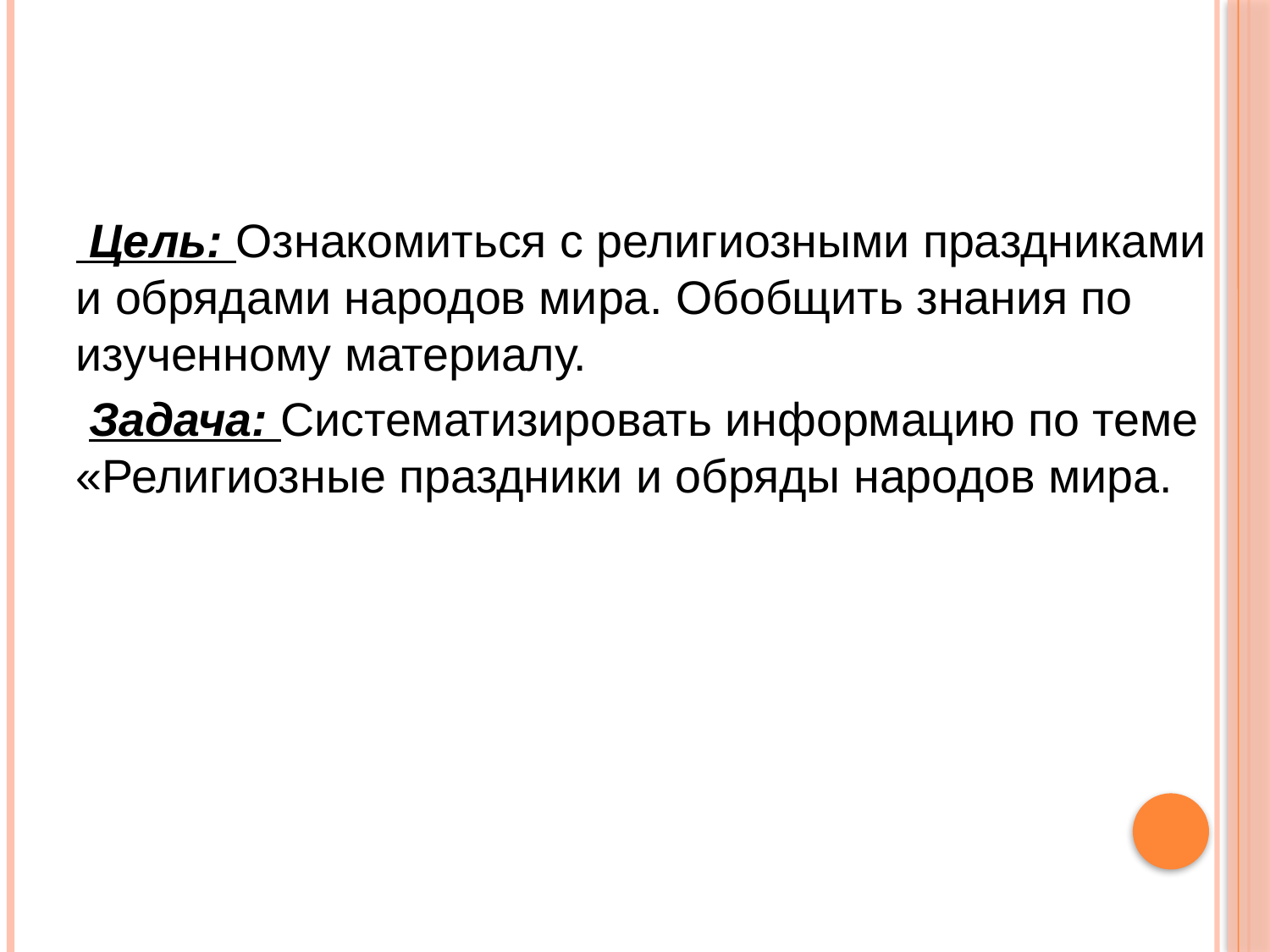

Цель: Ознакомиться с религиозными праздниками и обрядами народов мира. Обобщить знания по изученному материалу.
 Задача: Систематизировать информацию по теме «Религиозные праздники и обряды народов мира.